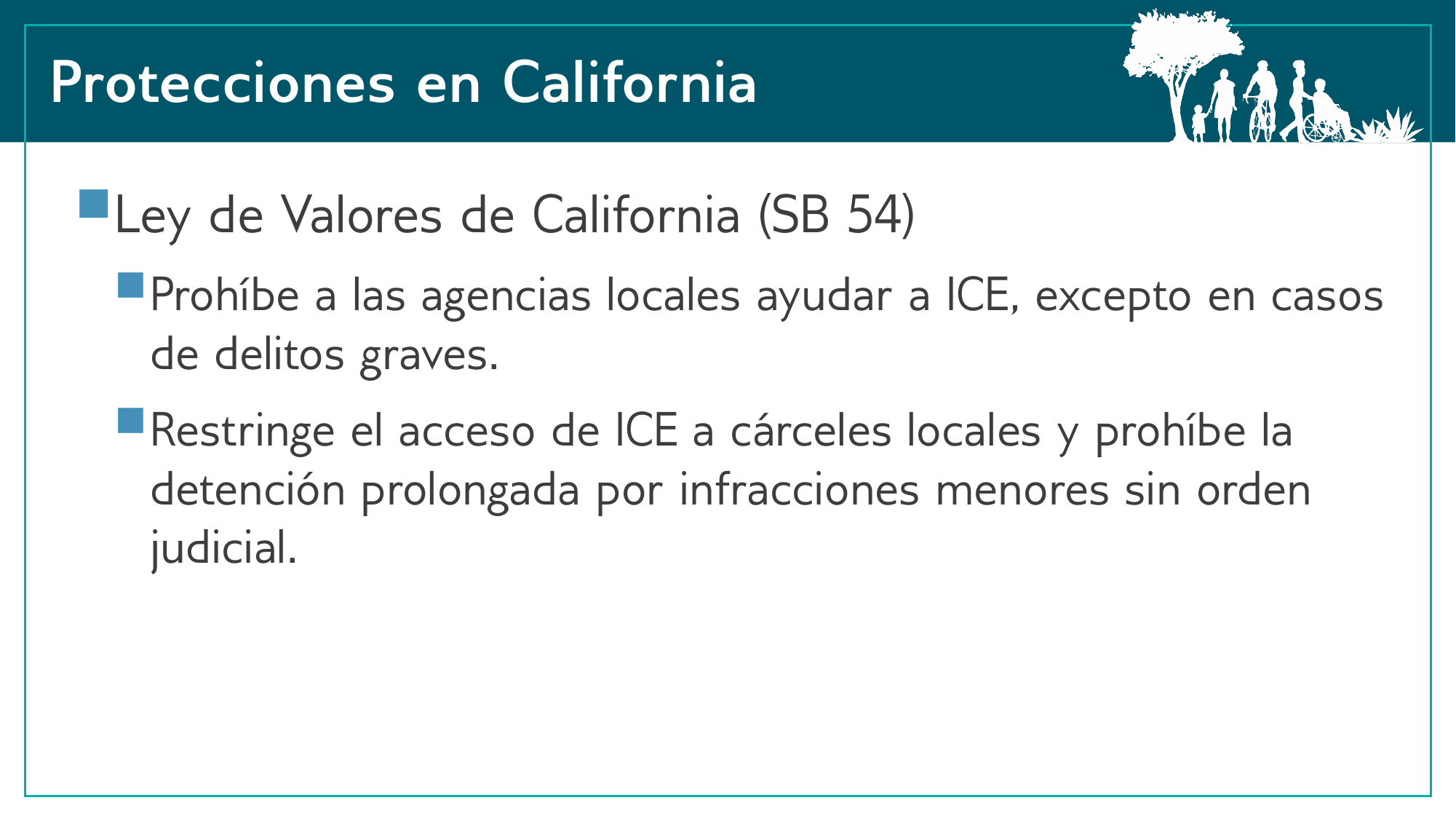

Protecciones en California
Ley de Valores de California (SB 54)
Prohíbe a las agencias locales ayudar a ICE, excepto en casos de delitos graves.
Restringe el acceso de ICE a cárceles locales y prohíbe la detención prolongada por infracciones menores sin orden judicial.